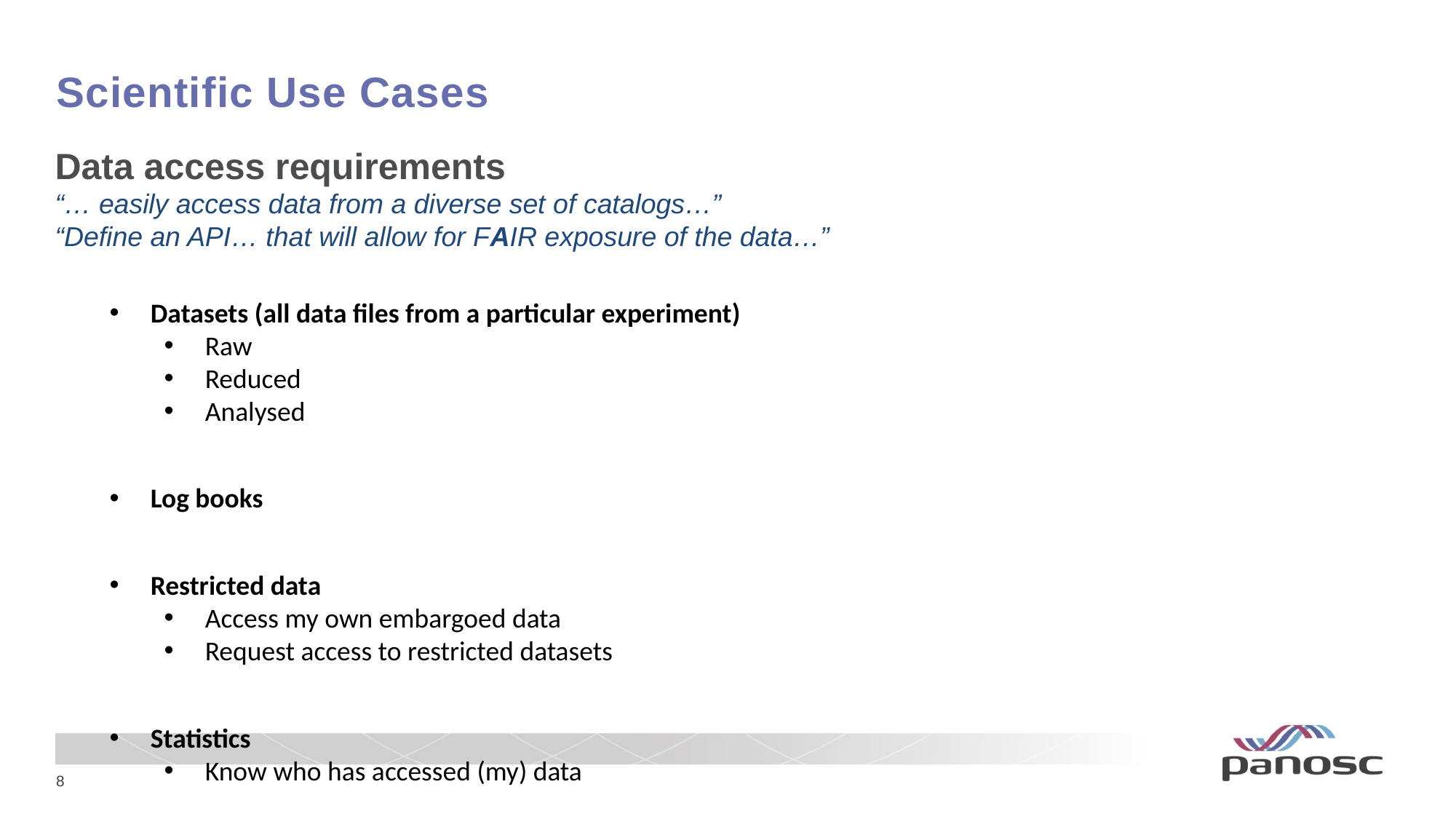

# Scientific Use Cases
Data access requirements
“… easily access data from a diverse set of catalogs…”
“Define an API… that will allow for FAIR exposure of the data…”

Datasets (all data files from a particular experiment)
Raw
Reduced
Analysed

Log books

Restricted data
Access my own embargoed data
Request access to restricted datasets

Statistics
Know who has accessed (my) data